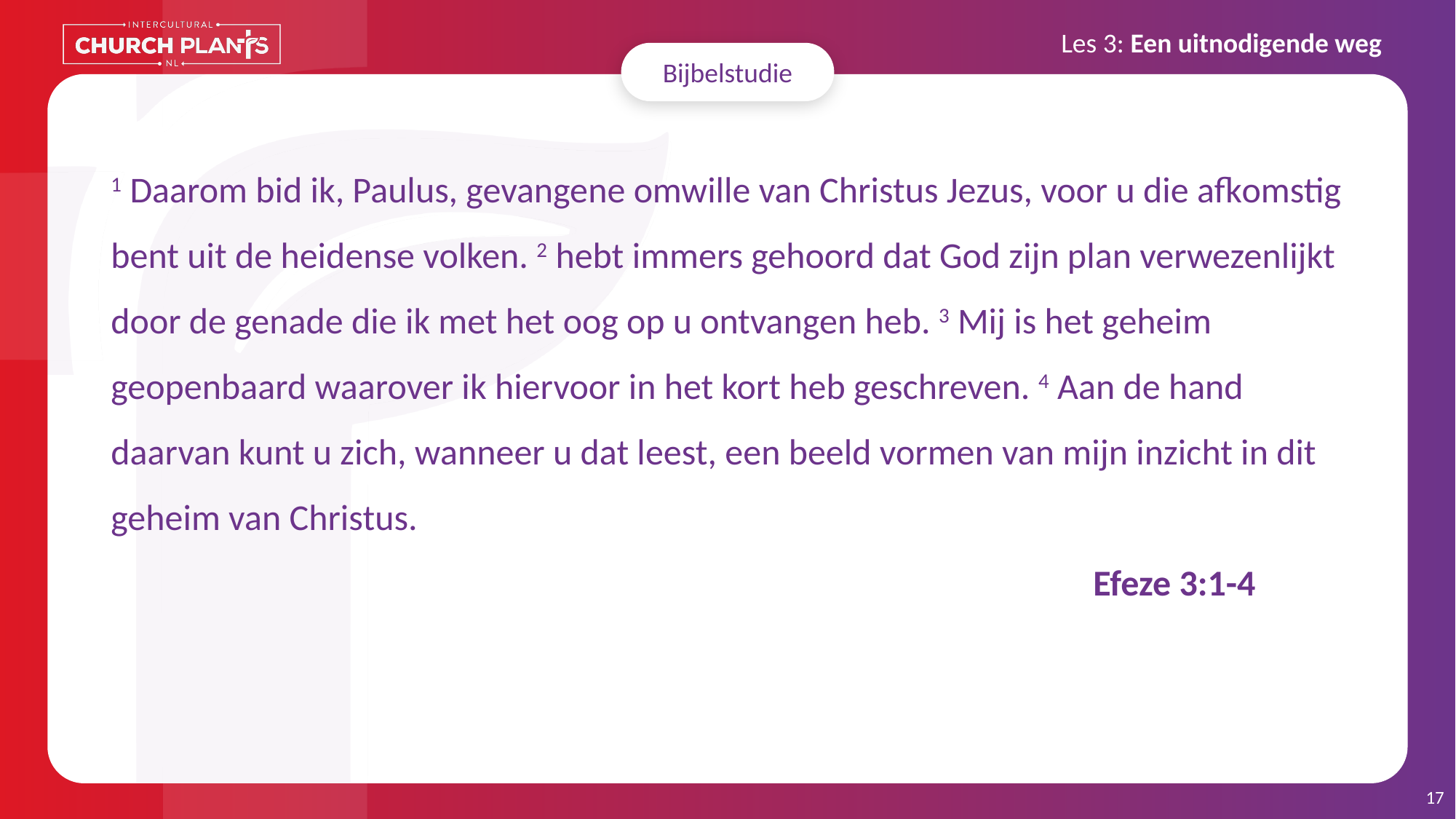

Bijbelstudie
# 1 Daarom bid ik, Paulus, gevangene omwille van Christus Jezus, voor u die afkomstig bent uit de heidense volken. 2 hebt immers gehoord dat God zijn plan verwezenlijkt door de genade die ik met het oog op u ontvangen heb. 3 Mij is het geheim geopenbaard waarover ik hiervoor in het kort heb geschreven. 4 Aan de hand daarvan kunt u zich, wanneer u dat leest, een beeld vormen van mijn inzicht in dit geheim van Christus.						   		 	 									Efeze 3:1-4
17